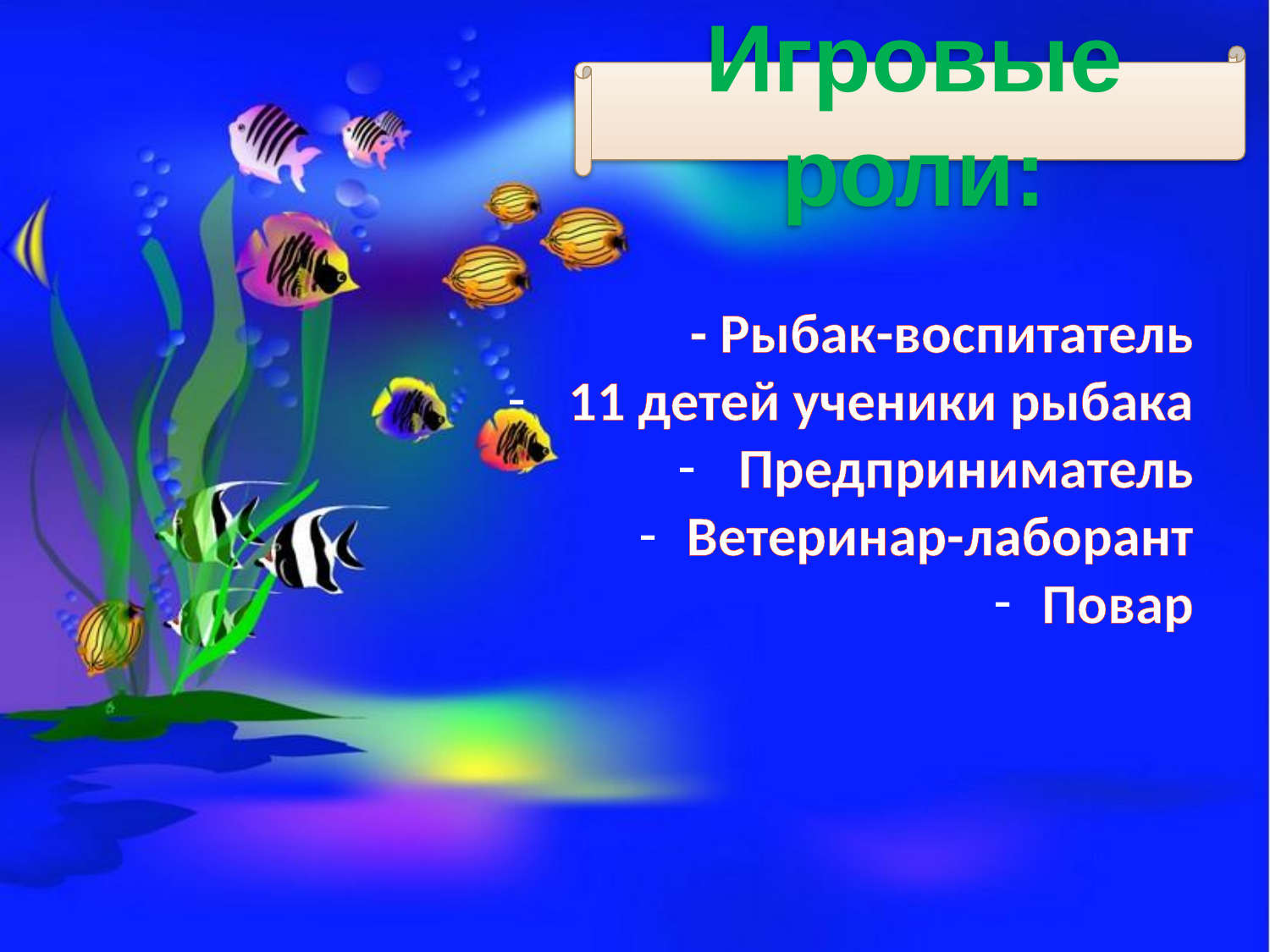

Игровые роли:

- Рыбак-воспитатель
 11 детей ученики рыбака
 Предприниматель
Ветеринар-лаборант
Повар